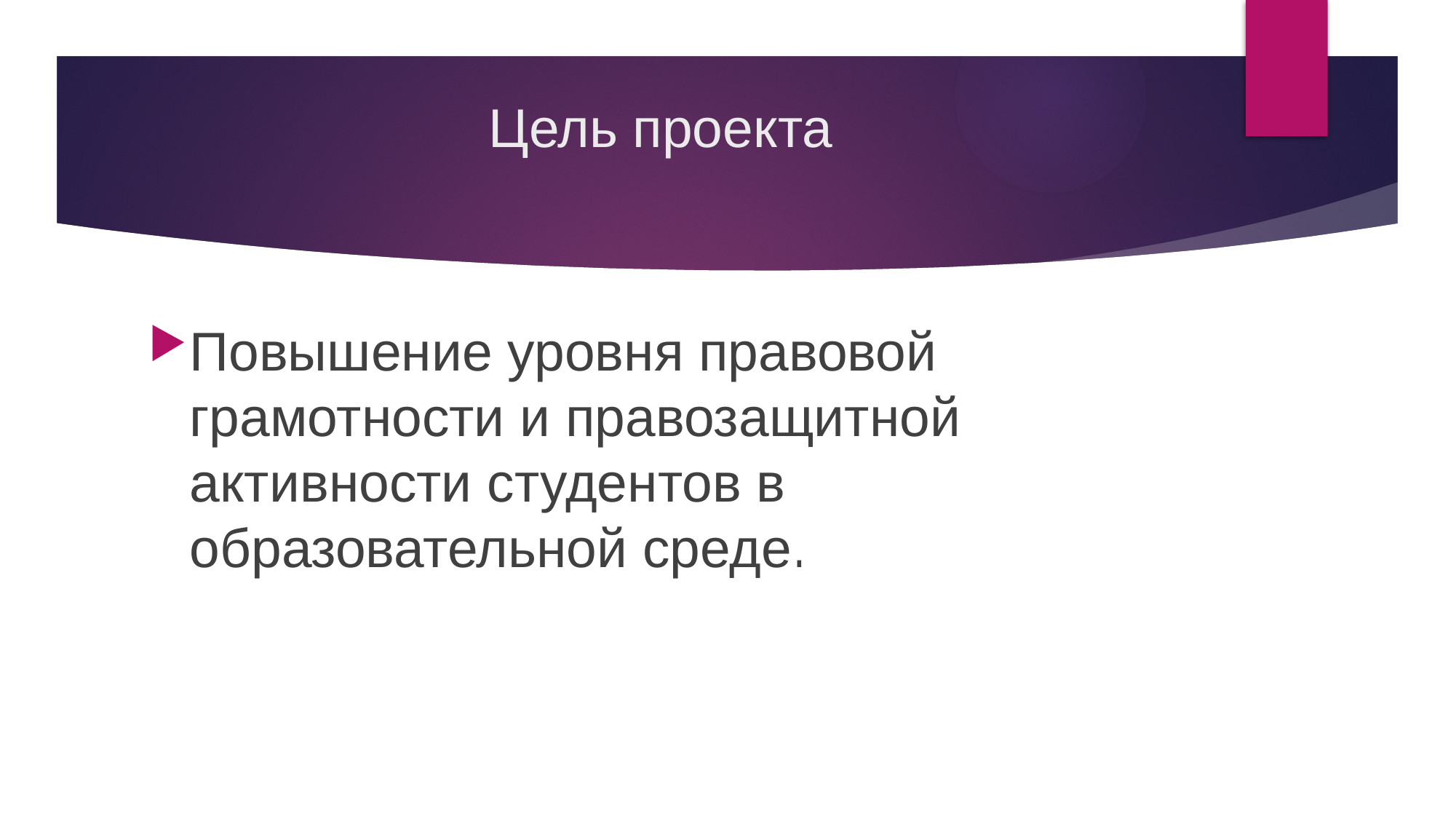

# Цель проекта
Повышение уровня правовой грамотности и правозащитной активности студентов в образовательной среде.